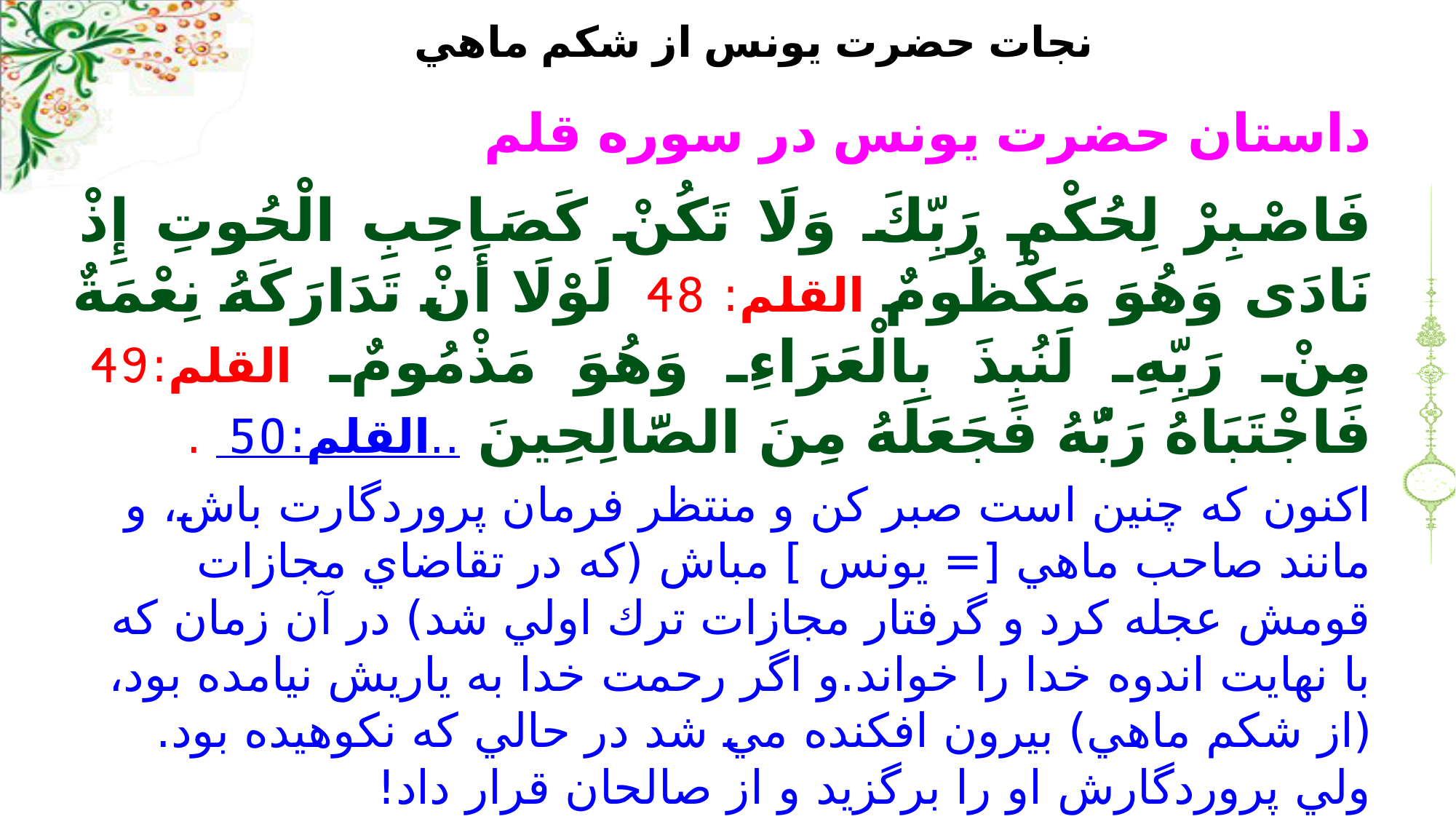

# نجات حضرت يونس از شكم ماهي
داستان حضرت يونس در سوره قلم
فَاصْبِرْ لِحُكْمِ رَبِّكَ وَلَا تَكُنْ كَصَاحِبِ الْحُوتِ إِذْ نَادَى وَهُوَ مَكْظُومٌ القلم: 48  لَوْلَا أَنْ تَدَارَكَهُ نِعْمَةٌ مِنْ رَبِّهِ لَنُبِذَ بِالْعَرَاءِ وَهُوَ مَذْمُومٌ القلم:49 فَاجْتَبَاهُ رَبُّهُ فَجَعَلَهُ مِنَ الصَّالِحِينَ  القلم:50.. .
اكنون كه چنين است صبر كن و منتظر فرمان پروردگارت باش، و مانند صاحب ماهي [= يونس ] مباش (كه در تقاضاي مجازات قومش عجله كرد و گرفتار مجازات ترك اولي شد) در آن زمان كه با نهايت اندوه خدا را خواند.و اگر رحمت خدا به ياريش نيامده بود، (از شكم ماهي) بيرون افكنده مي شد در حالي كه نكوهيده بود. ولي پروردگارش او را برگزيد و از صالحان قرار داد!